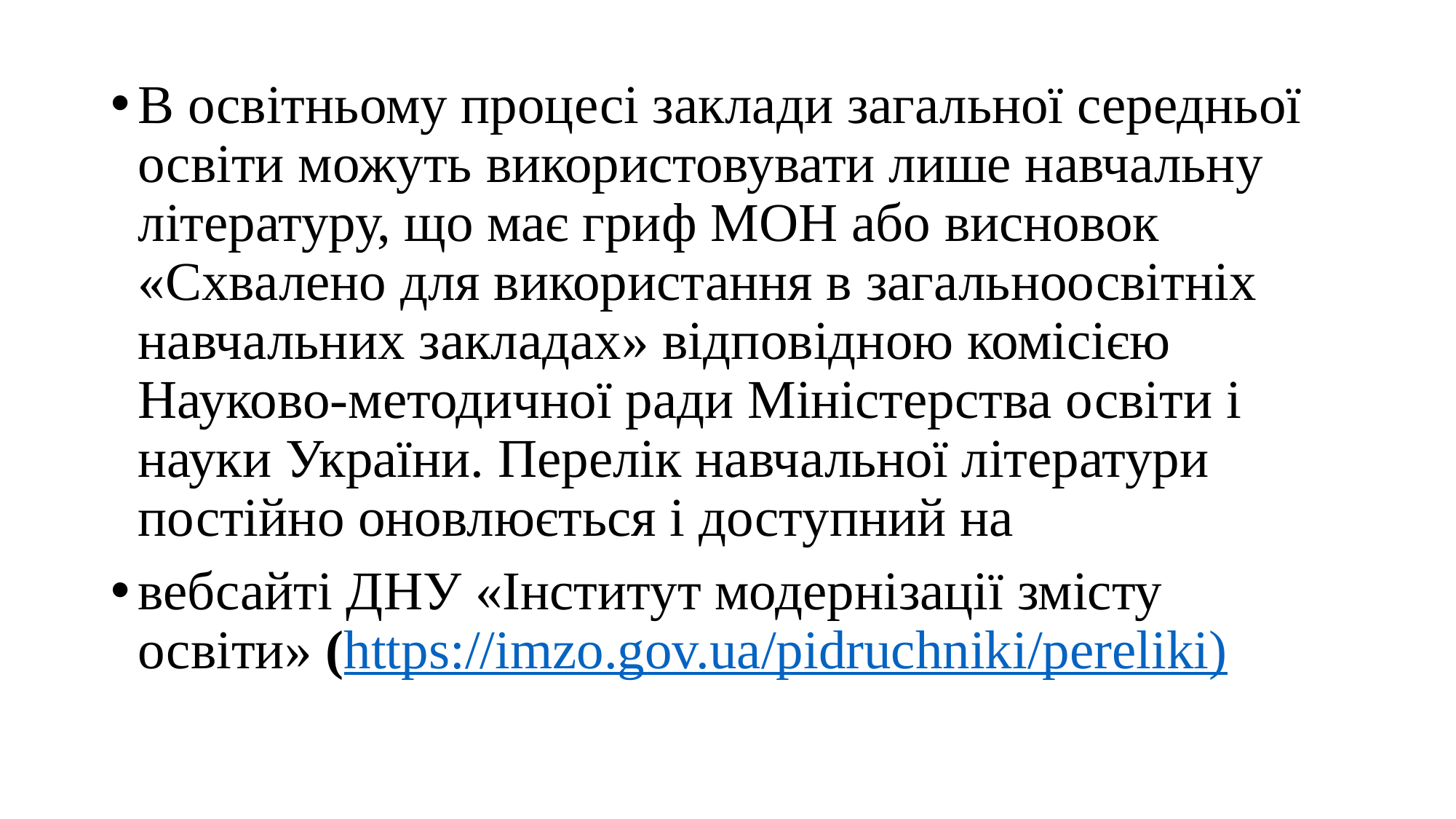

В освітньому процесі заклади загальної середньої освіти можуть використовувати лише навчальну літературу, що має гриф МОН або висновок «Схвалено для використання в загальноосвітніх навчальних закладах» відповідною комісією Науково-методичної ради Міністерства освіти і науки України. Перелік навчальної літератури постійно оновлюється і доступний на
вебсайті ДНУ «Інститут модернізації змісту освіти» (https://imzo.gov.ua/pidruchniki/pereliki)